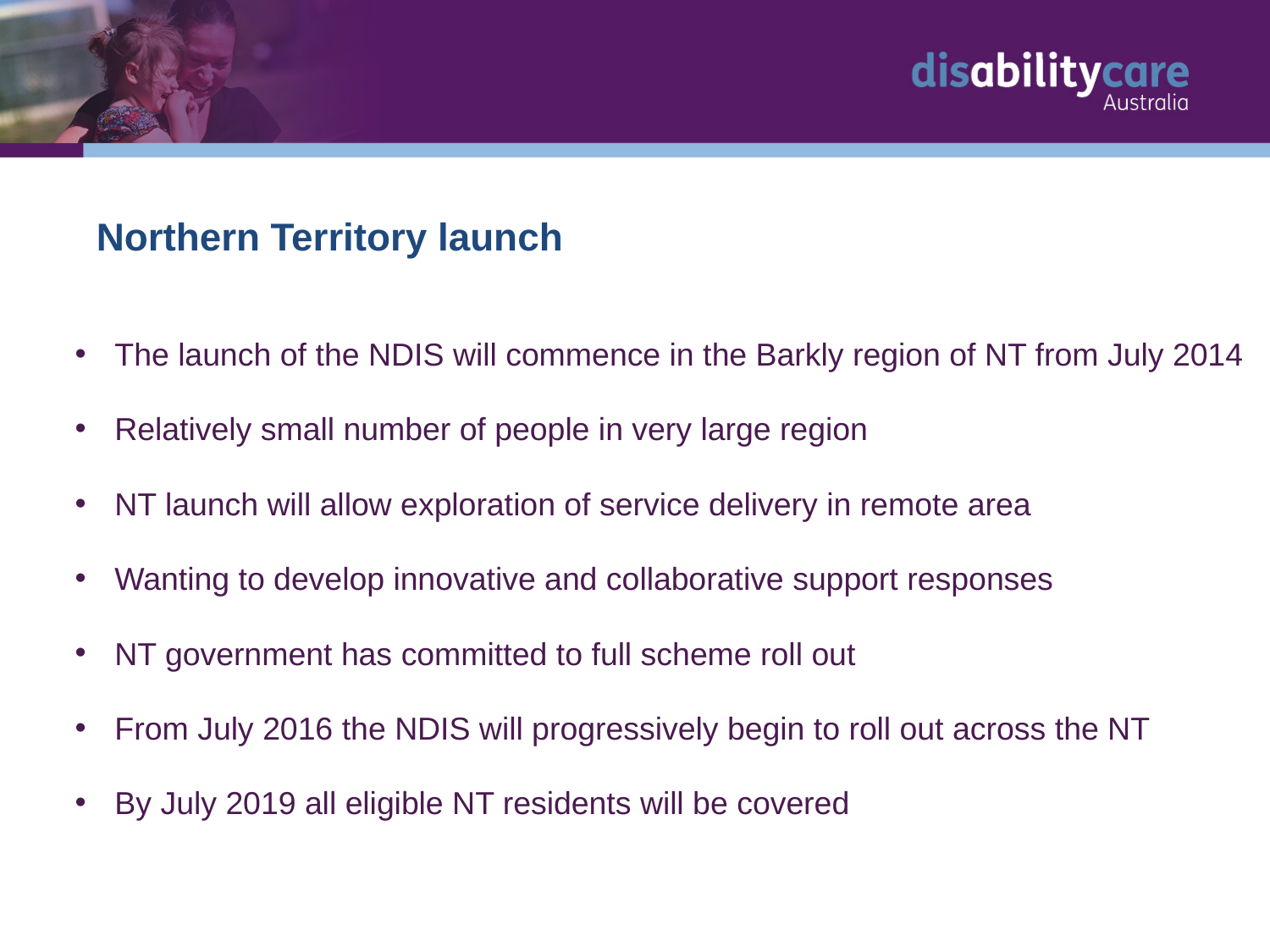

Northern Territory launch

The launch of the NDIS will commence in the Barkly region of NT from July 2014
Relatively small number of people in very large region
NT launch will allow exploration of service delivery in remote area
Wanting to develop innovative and collaborative support responses
NT government has committed to full scheme roll out
From July 2016 the NDIS will progressively begin to roll out across the NT
By July 2019 all eligible NT residents will be covered